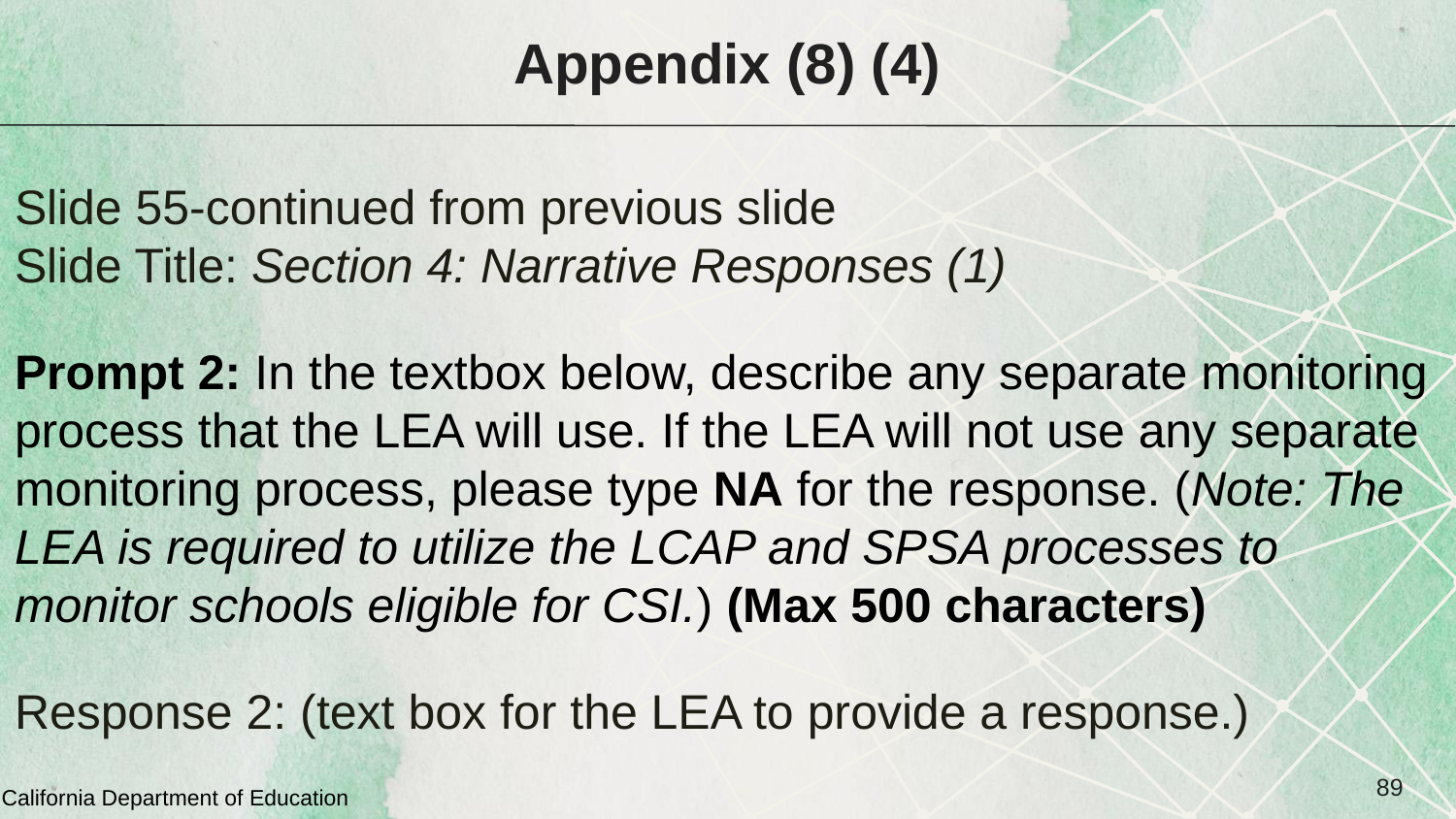

# Appendix (8) (4)
Slide 55-continued from previous slide
Slide Title: Section 4: Narrative Responses (1)
Prompt 2: In the textbox below, describe any separate monitoring process that the LEA will use. If the LEA will not use any separate monitoring process, please type NA for the response. (Note: The LEA is required to utilize the LCAP and SPSA processes to monitor schools eligible for CSI.) (Max 500 characters)
Response 2: (text box for the LEA to provide a response.)
89